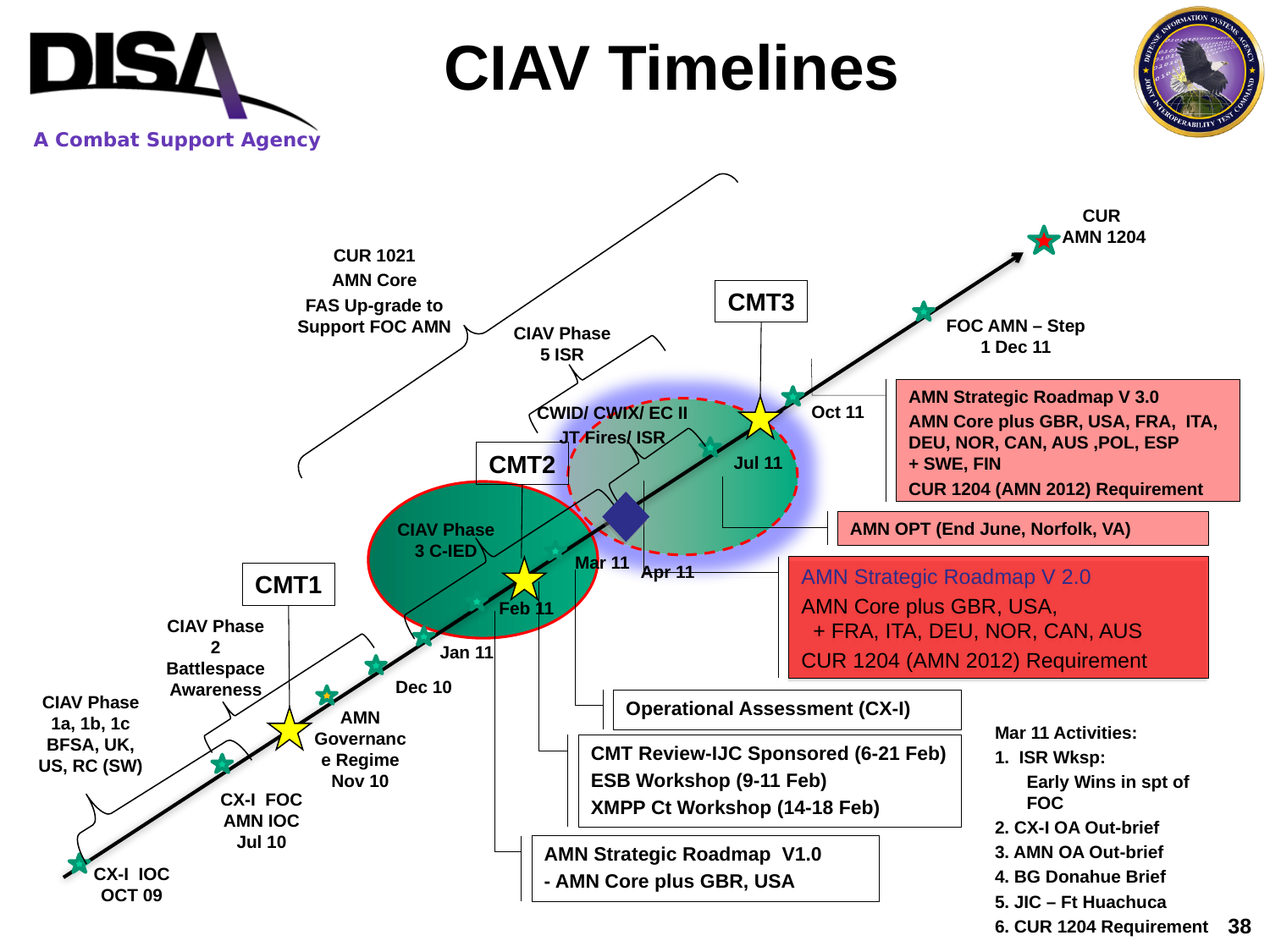

CIAV Timelines

CUR  AMN 1204

CUR 1021
AMN Core
FAS Up-grade to Support FOC AMN

FOC AMN – Step 1 Dec 11
CIAV Phase 5 ISR
AMN Strategic Roadmap V 3.0
AMN Core plus GBR, USA, FRA,  ITA, DEU, NOR, CAN, AUS ,POL, ESP
+ SWE, FIN
CUR 1204 (AMN 2012) Requirement

Oct 11
CWID/ CWIX/ EC II
JT Fires/ ISR

Jul 11

AMN OPT (End June, Norfolk, VA)
CIAV Phase 3 C-IED

Mar 11
Apr 11
AMN Strategic Roadmap V 2.0
AMN Core plus GBR, USA,
  + FRA, ITA, DEU, NOR, CAN, AUS
CUR 1204 (AMN 2012) Requirement

Feb 11

CIAV Phase 2 Battlespace Awareness

Jan 11

Dec 10
CIAV Phase 1a, 1b, 1c BFSA, UK, US, RC (SW)

Operational Assessment (CX-I)
AMN Governance Regime Nov 10
Mar 11 Activities:
1.  ISR Wksp:
	Early Wins in spt of FOC
2. CX-I OA Out-brief
3. AMN OA Out-brief
4. BG Donahue Brief
5. JIC – Ft Huachuca
6. CUR 1204 Requirement
CMT Review-IJC Sponsored (6-21 Feb)
ESB Workshop (9-11 Feb)
XMPP Ct Workshop (14-18 Feb)

CX-I  FOC AMN IOC Jul 10
AMN Strategic Roadmap  V1.0
- AMN Core plus GBR, USA

CX-I  IOC OCT 09
CMT3

CMT2

CMT1

38